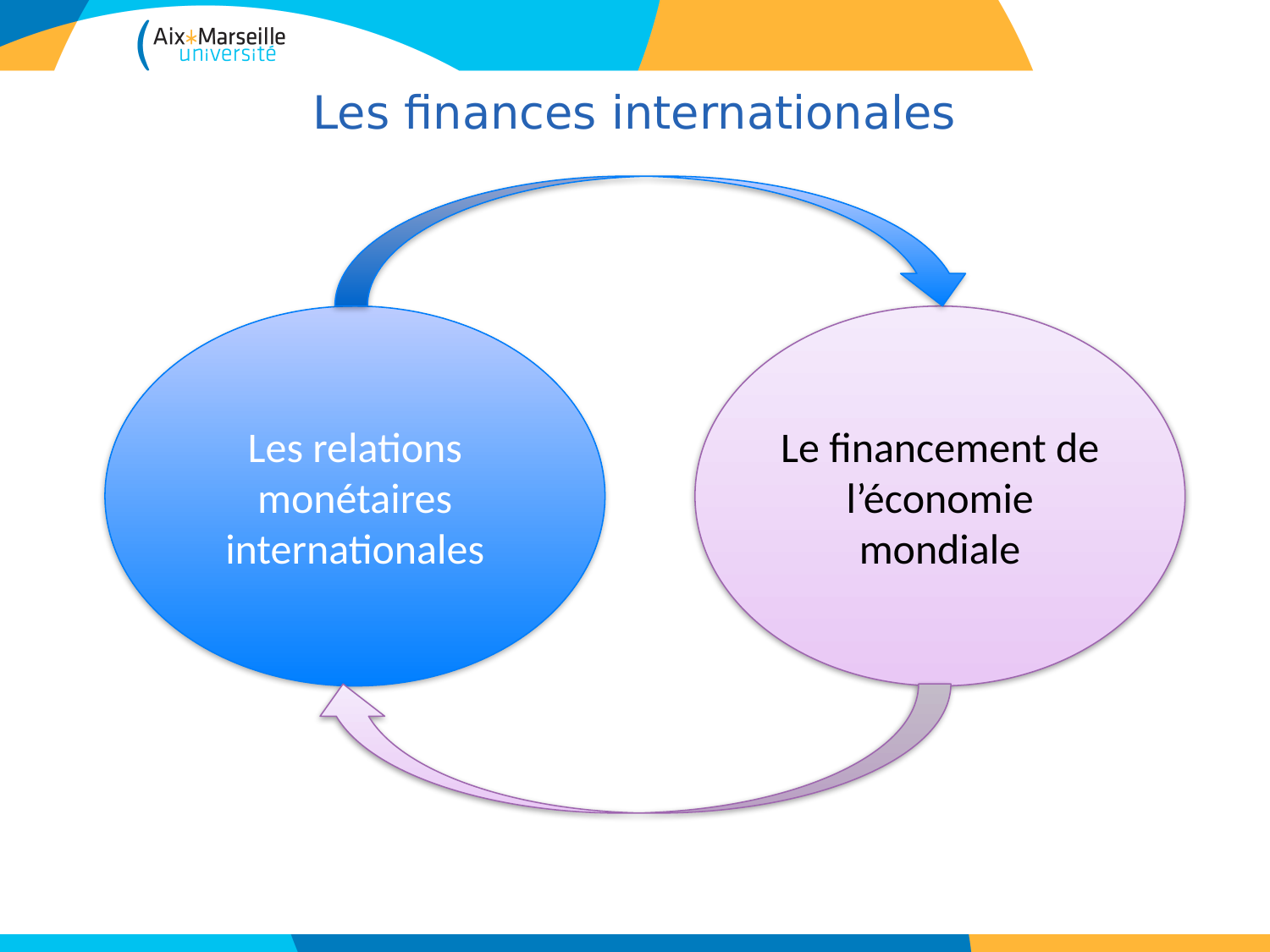

# Les finances internationales

Les relations monétaires internationales
Le financement de l’économie mondiale